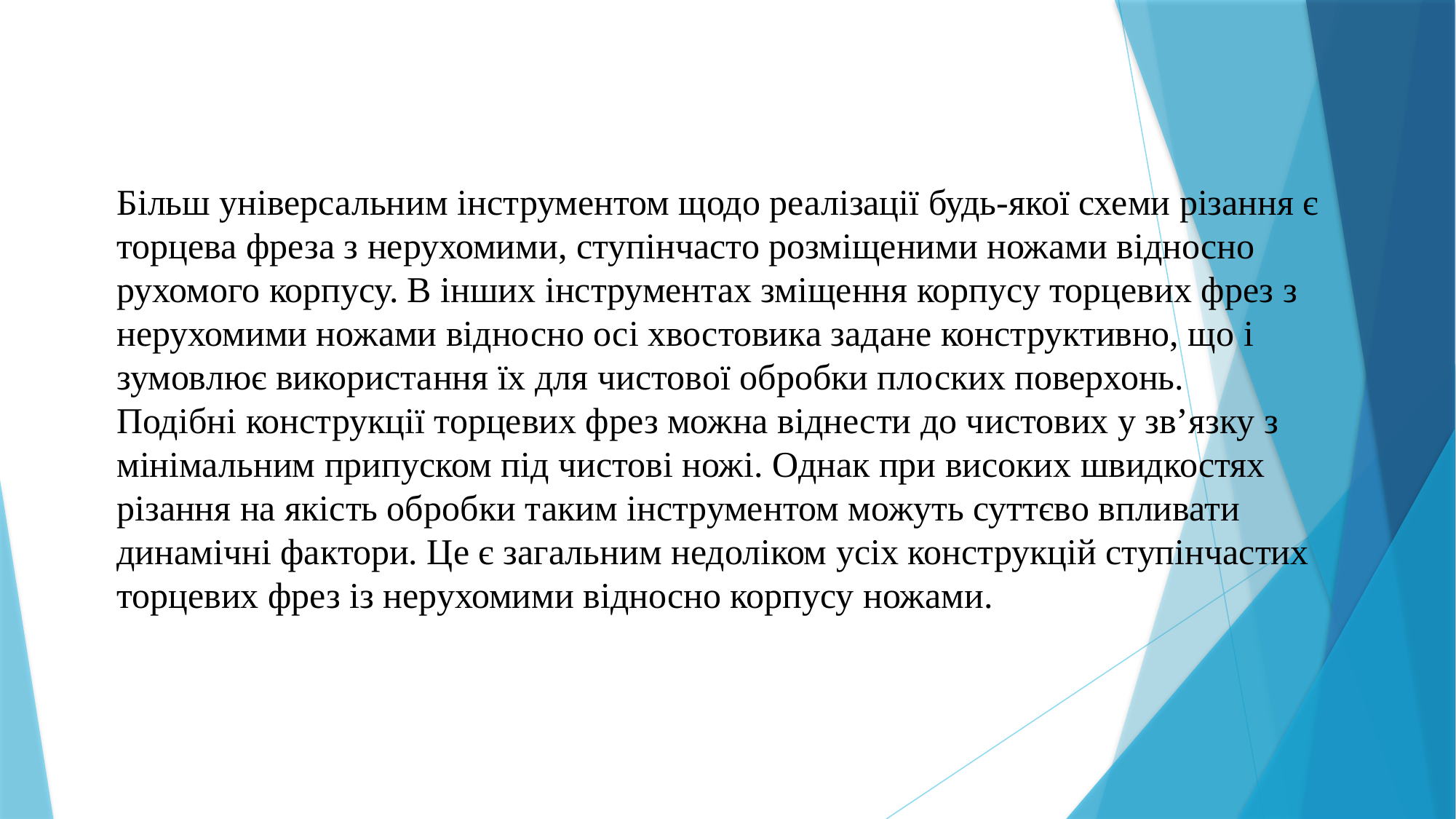

Більш універсальним інструментом щодо реалізації будь-якої схеми різання є торцева фреза з нерухомими, ступінчасто розміщеними ножами відносно рухомого корпусу. В інших інструментах зміщення корпусу торцевих фрез з нерухомими ножами відносно осі хвостовика задане конструктивно, що і зумовлює використання їх для чистової обробки плоских поверхонь.
Подібні конструкції торцевих фрез можна віднести до чистових у зв’язку з мінімальним припуском під чистові ножі. Однак при високих швидкостях різання на якість обробки таким інструментом можуть суттєво впливати динамічні фактори. Це є загальним недоліком усіх конструкцій ступінчастих торцевих фрез із нерухомими відносно корпусу ножами.